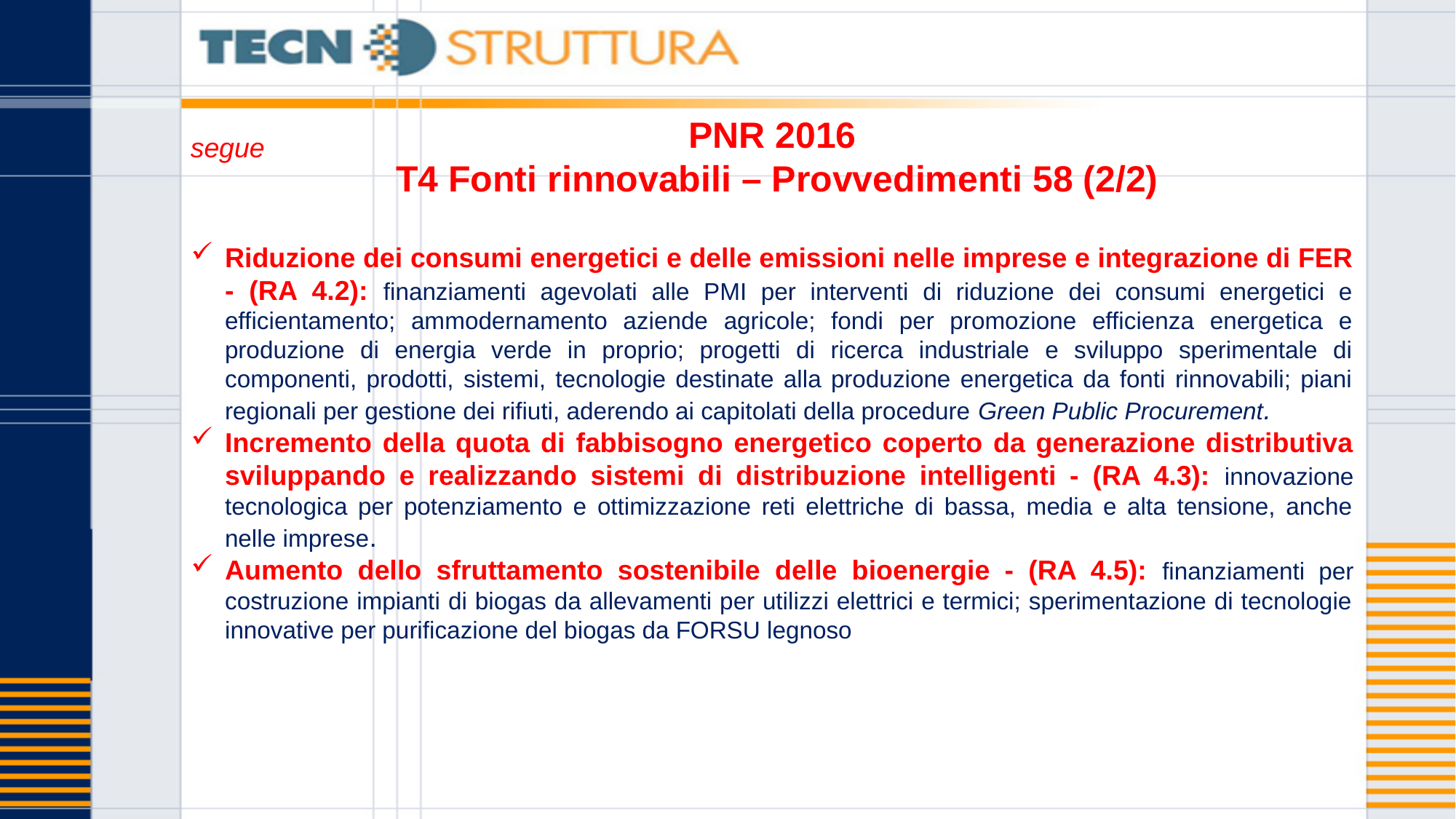

# PNR 2016 T4 Fonti rinnovabili – Provvedimenti 58 (2/2)
segue
Riduzione dei consumi energetici e delle emissioni nelle imprese e integrazione di FER - (RA 4.2): finanziamenti agevolati alle PMI per interventi di riduzione dei consumi energetici e efficientamento; ammodernamento aziende agricole; fondi per promozione efficienza energetica e produzione di energia verde in proprio; progetti di ricerca industriale e sviluppo sperimentale di componenti, prodotti, sistemi, tecnologie destinate alla produzione energetica da fonti rinnovabili; piani regionali per gestione dei rifiuti, aderendo ai capitolati della procedure Green Public Procurement.
Incremento della quota di fabbisogno energetico coperto da generazione distributiva sviluppando e realizzando sistemi di distribuzione intelligenti - (RA 4.3): innovazione tecnologica per potenziamento e ottimizzazione reti elettriche di bassa, media e alta tensione, anche nelle imprese.
Aumento dello sfruttamento sostenibile delle bioenergie - (RA 4.5): finanziamenti per costruzione impianti di biogas da allevamenti per utilizzi elettrici e termici; sperimentazione di tecnologie innovative per purificazione del biogas da FORSU legnoso